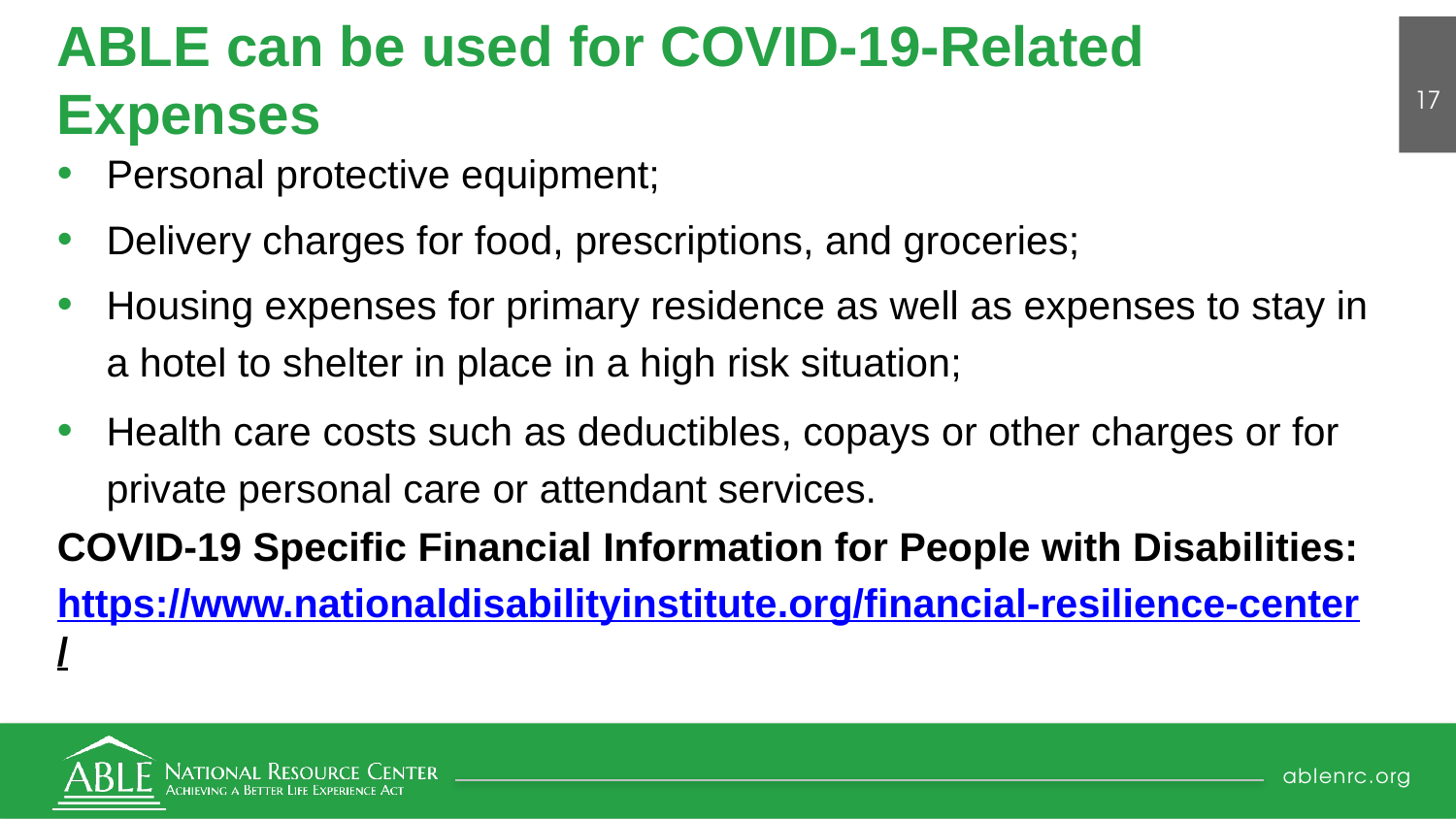

17
# ABLE can be used for COVID-19-Related Expenses
Personal protective equipment;
Delivery charges for food, prescriptions, and groceries;
Housing expenses for primary residence as well as expenses to stay in a hotel to shelter in place in a high risk situation;
Health care costs such as deductibles, copays or other charges or for private personal care or attendant services.
COVID-19 Specific Financial Information for People with Disabilities:
https://www.nationaldisabilityinstitute.org/financial-resilience-center/